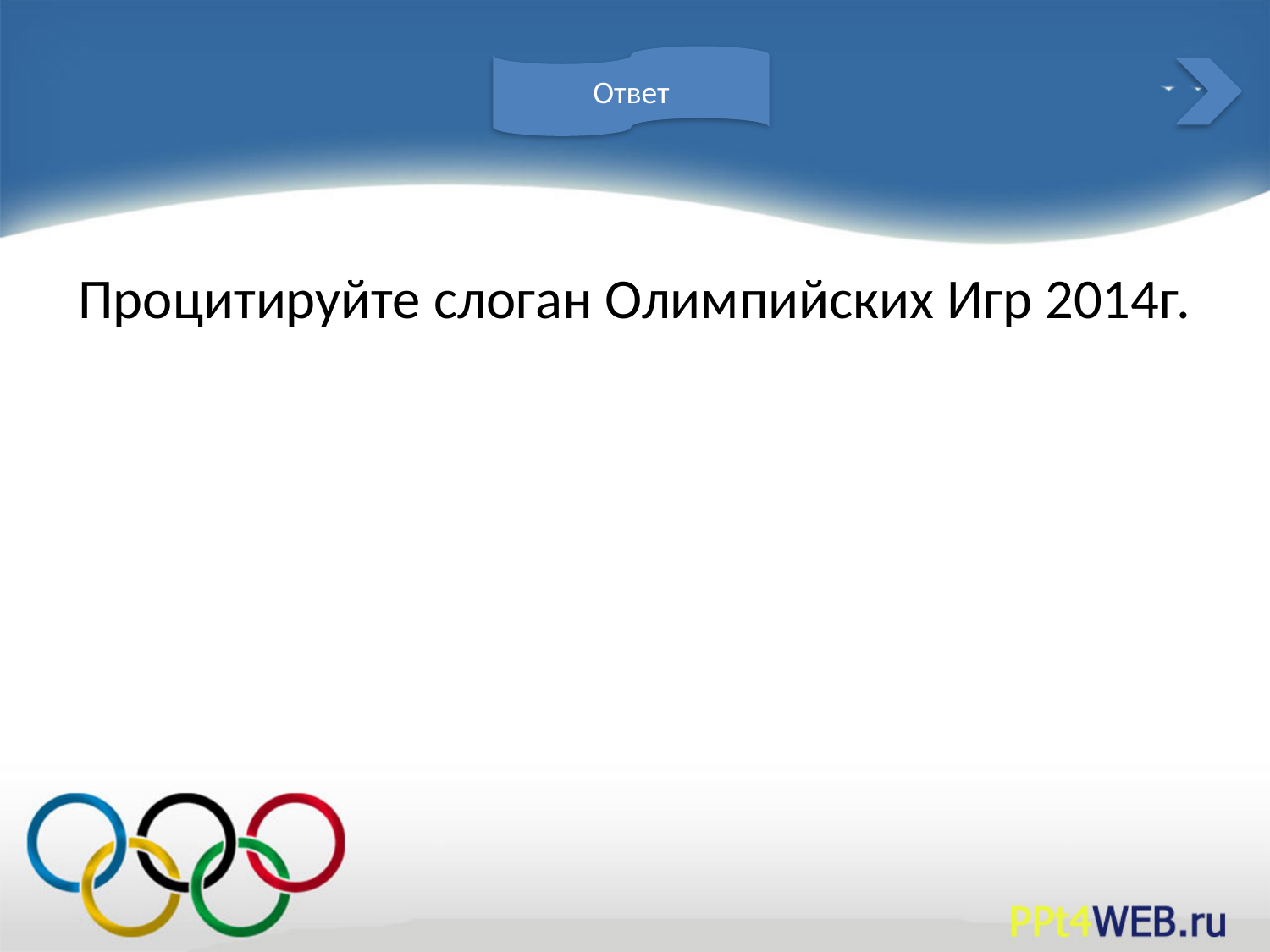

#
Ответ

Процитируйте слоган Олимпийских Игр 2014г.